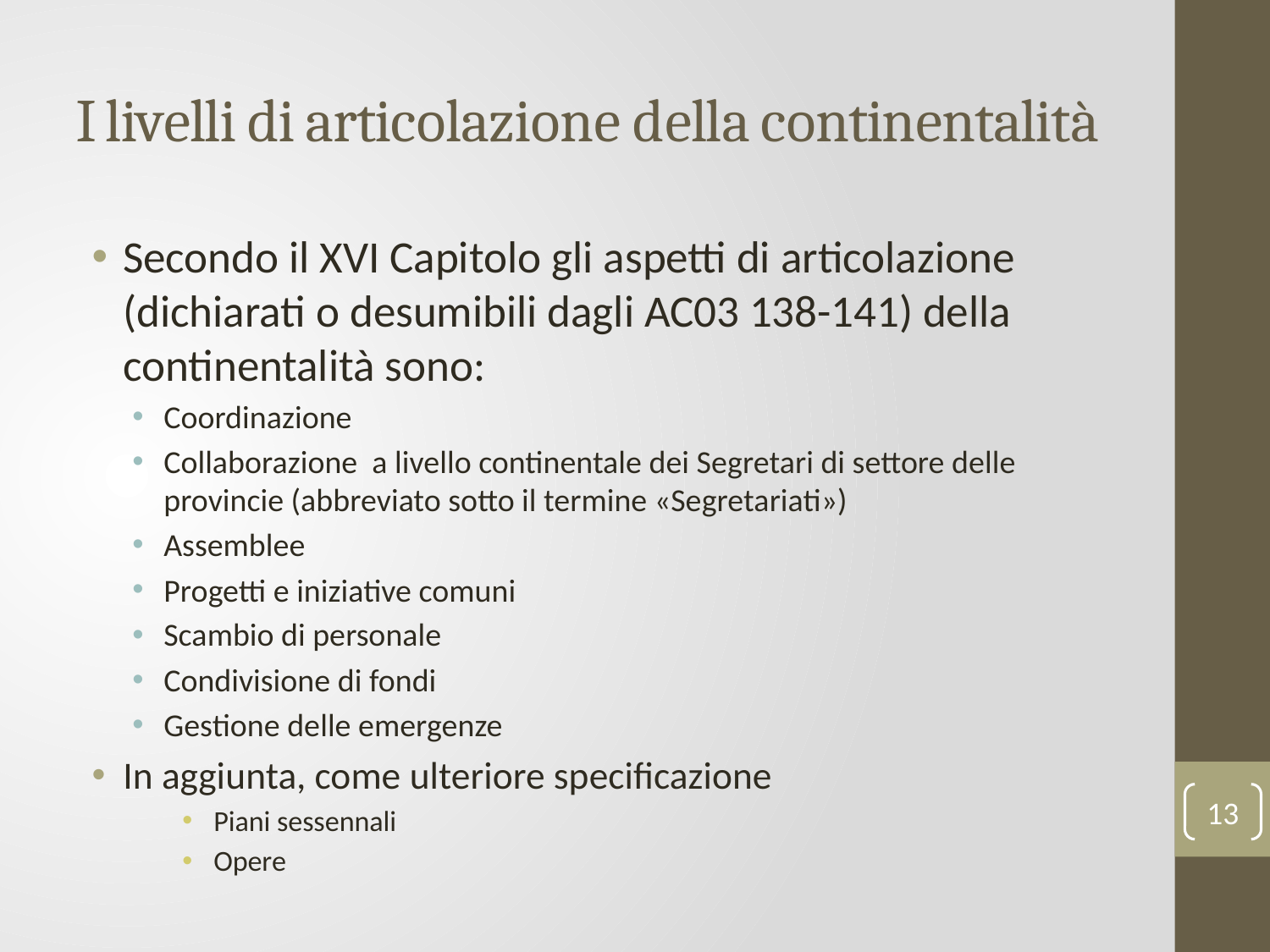

# I livelli di articolazione della continentalità
Secondo il XVI Capitolo gli aspetti di articolazione (dichiarati o desumibili dagli AC03 138-141) della continentalità sono:
Coordinazione
Collaborazione  a livello continentale dei Segretari di settore delle provincie (abbreviato sotto il termine «Segretariati»)
Assemblee
Progetti e iniziative comuni
Scambio di personale
Condivisione di fondi
Gestione delle emergenze
In aggiunta, come ulteriore specificazione
Piani sessennali
Opere

13